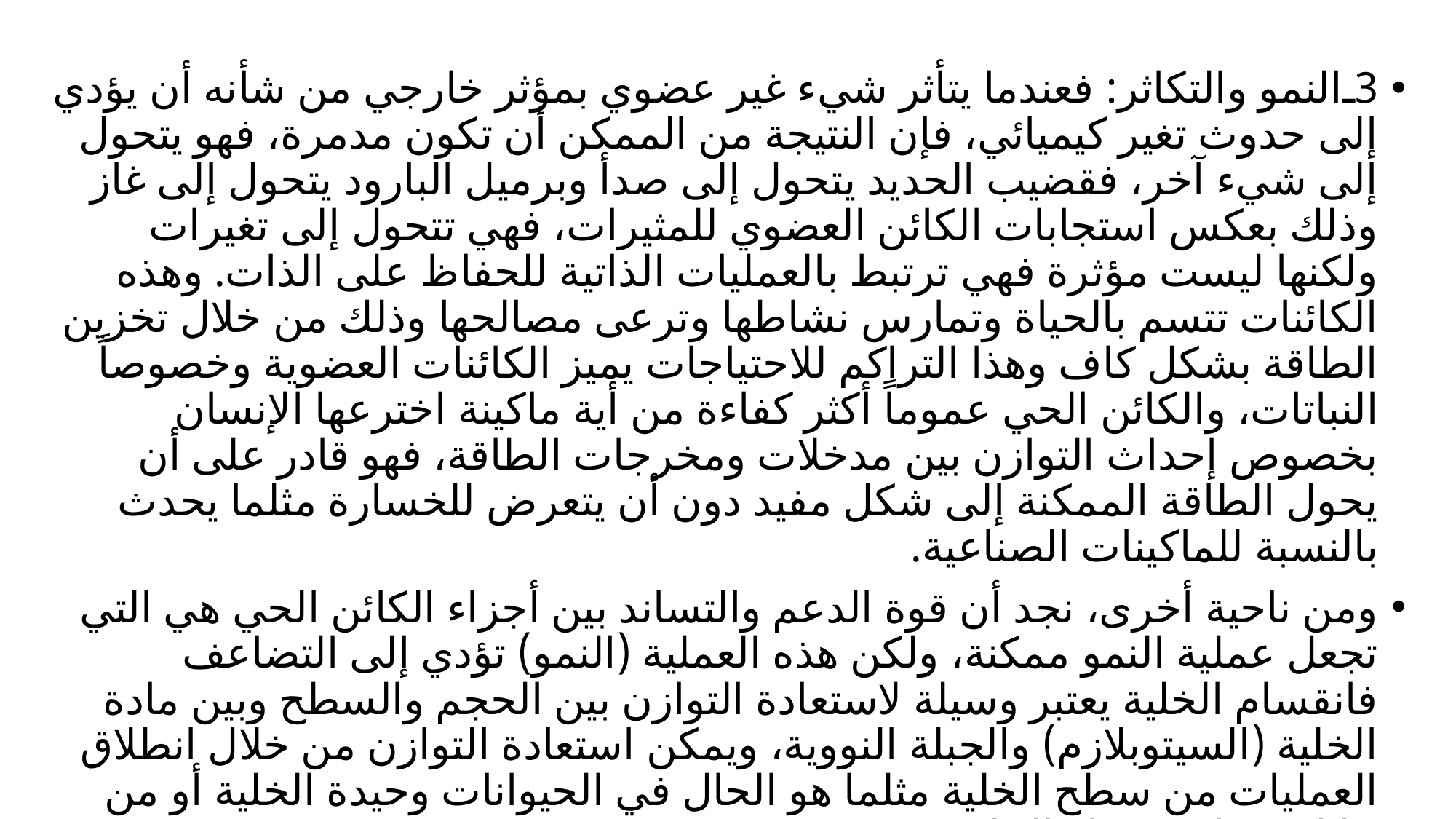

3ـ	النمو والتكاثر: فعندما يتأثر شيء غير عضوي بمؤثر خارجي من شأنه أن يؤدي إلى حدوث تغير كيميائي، فإن النتيجة من الممكن أن تكون مدمرة، فهو يتحول إلى شيء آخر، فقضيب الحديد يتحول إلى صدأ وبرميل البارود يتحول إلى غاز وذلك بعكس استجابات الكائن العضوي للمثيرات، فهي تتحول إلى تغيرات ولكنها ليست مؤثرة فهي ترتبط بالعمليات الذاتية للحفاظ على الذات. وهذه الكائنات تتسم بالحياة وتمارس نشاطها وترعى مصالحها وذلك من خلال تخزين الطاقة بشكل كاف وهذا التراكم للاحتياجات يميز الكائنات العضوية وخصوصاً النباتات، والكائن الحي عموماً أكثر كفاءة من أية ماكينة اخترعها الإنسان بخصوص إحداث التوازن بين مدخلات ومخرجات الطاقة، فهو قادر على أن يحول الطاقة الممكنة إلى شكل مفيد دون أن يتعرض للخسارة مثلما يحدث بالنسبة للماكينات الصناعية.
ومن ناحية أخرى، نجد أن قوة الدعم والتساند بين أجزاء الكائن الحي هي التي تجعل عملية النمو ممكنة، ولكن هذه العملية (النمو) تؤدي إلى التضاعف فانقسام الخلية يعتبر وسيلة لاستعادة التوازن بين الحجم والسطح وبين مادة الخلية (السيتوبلازم) والجبلة النووية، ويمكن استعادة التوازن من خلال انطلاق العمليات من سطح الخلية مثلما هو الحال في الحيوانات وحيدة الخلية أو من خلال مضاعفة نواة الخلية.